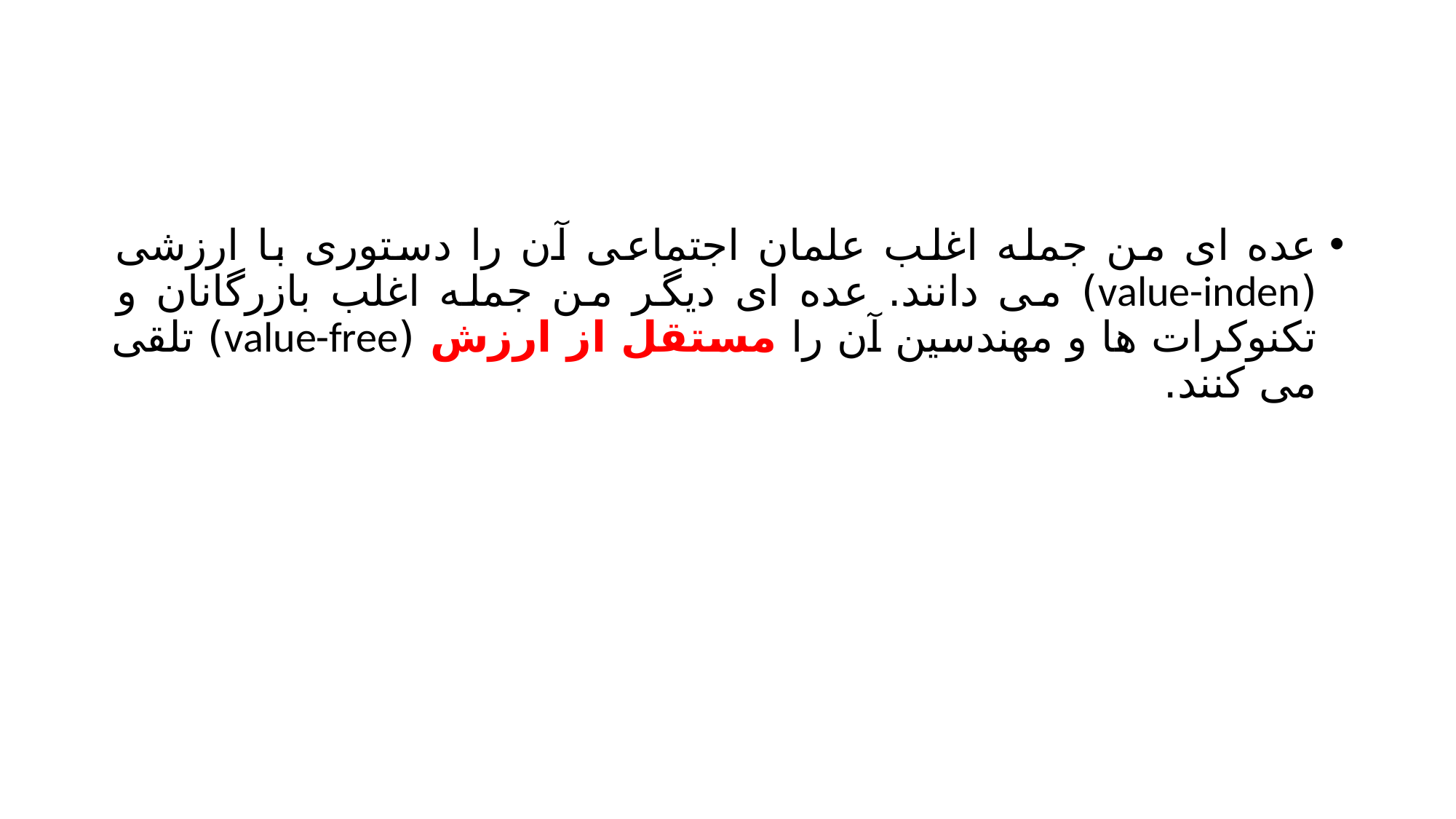

#
عده ای من جمله اغلب علمان اجتماعی آن را دستوری با ارزشی (value-inden) می دانند. عده ای دیگر من جمله اغلب بازرگانان و تکنوکرات ها و مهندسین آن را مستقل از ارزش (value-free) تلقی می کنند.